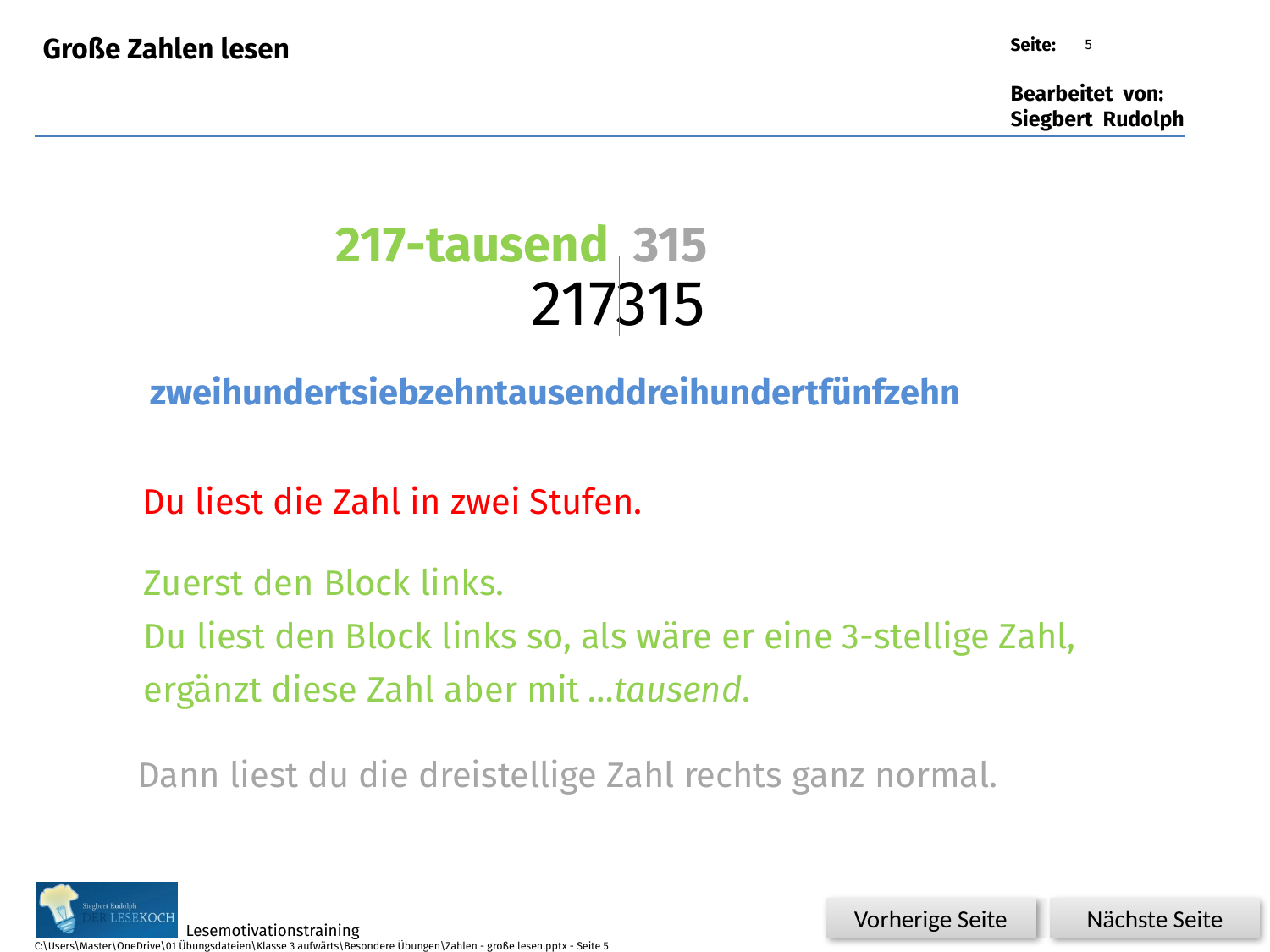

5
Große Zahlen lesen
217-tausend
315
217315
zweihundertsiebzehntausenddreihundertfünfzehn
Du liest die Zahl in zwei Stufen.
Zuerst den Block links.
Du liest den Block links so, als wäre er eine 3-stellige Zahl,
ergänzt diese Zahl aber mit …tausend.
Dann liest du die dreistellige Zahl rechts ganz normal.

Vorherige Seite

Nächste Seite
C:\Users\Master\OneDrive\01 Übungsdateien\Klasse 3 aufwärts\Besondere Übungen\Zahlen - große lesen.pptx - Seite 5